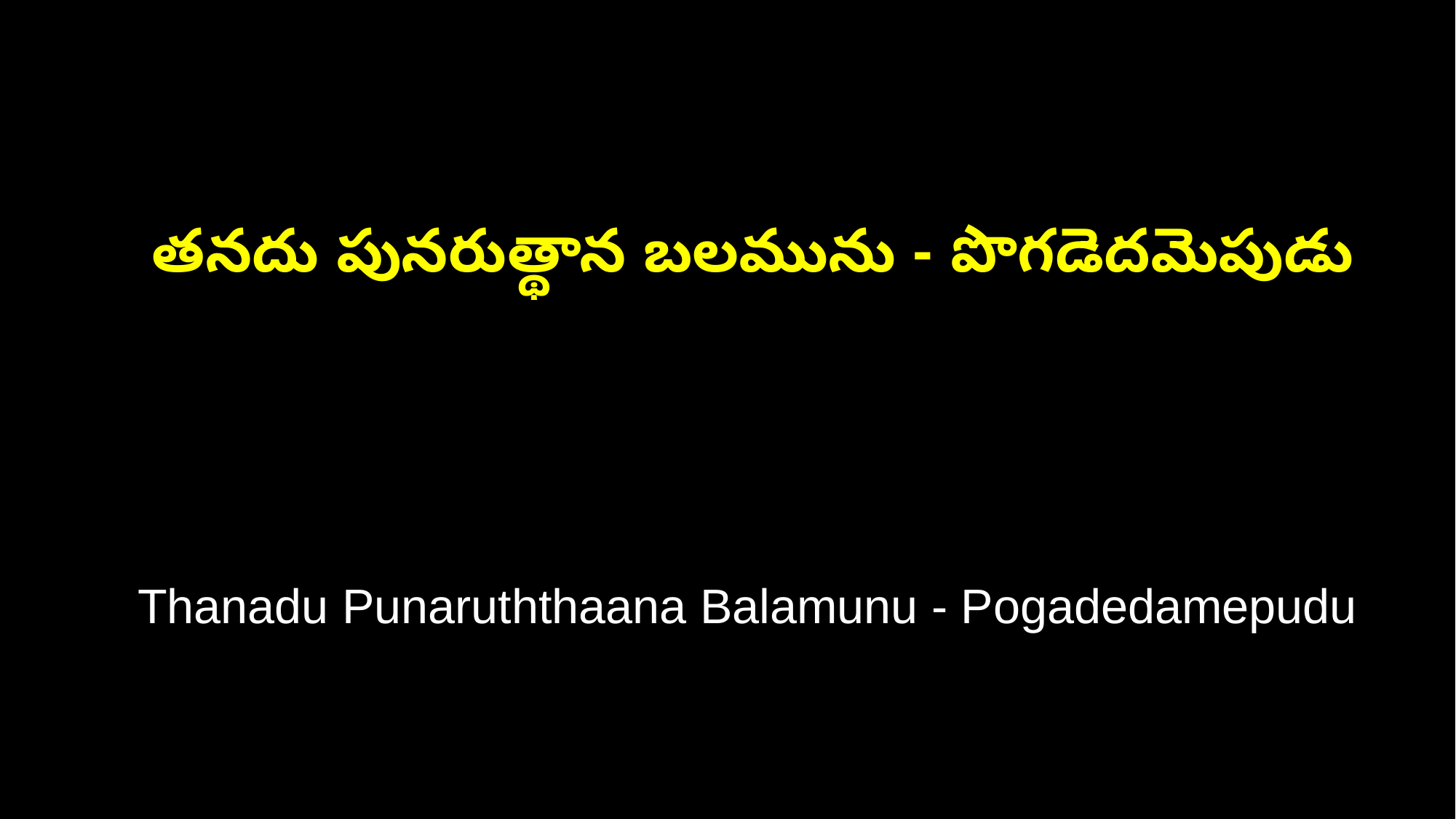

తనదు పునరుత్థాన బలమును - పొగడెదమెపుడు
   Thanadu Punaruththaana Balamunu - Pogadedamepudu